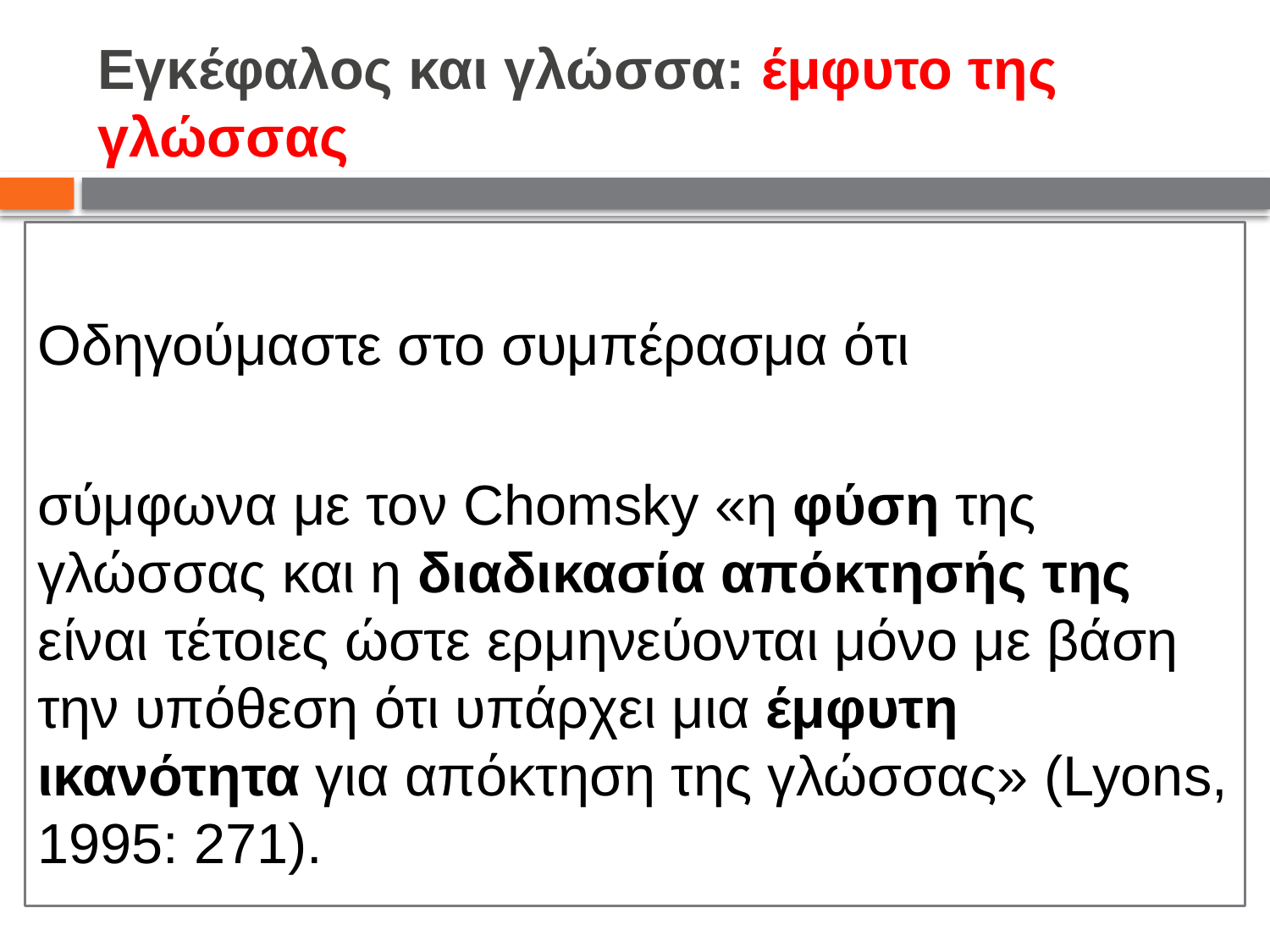

# Εγκέφαλος και γλώσσα: έμφυτο της γλώσσας

Οδηγούμαστε στο συμπέρασμα ότι

σύμφωνα με τον Chomsky «η φύση της γλώσσας και η διαδικασία απόκτησής της είναι τέτοιες ώστε ερμηνεύονται μόνο με βάση την υπόθεση ότι υπάρχει μια έμφυτη ικανότητα για απόκτηση της γλώσσας» (Lyons, 1995: 271).